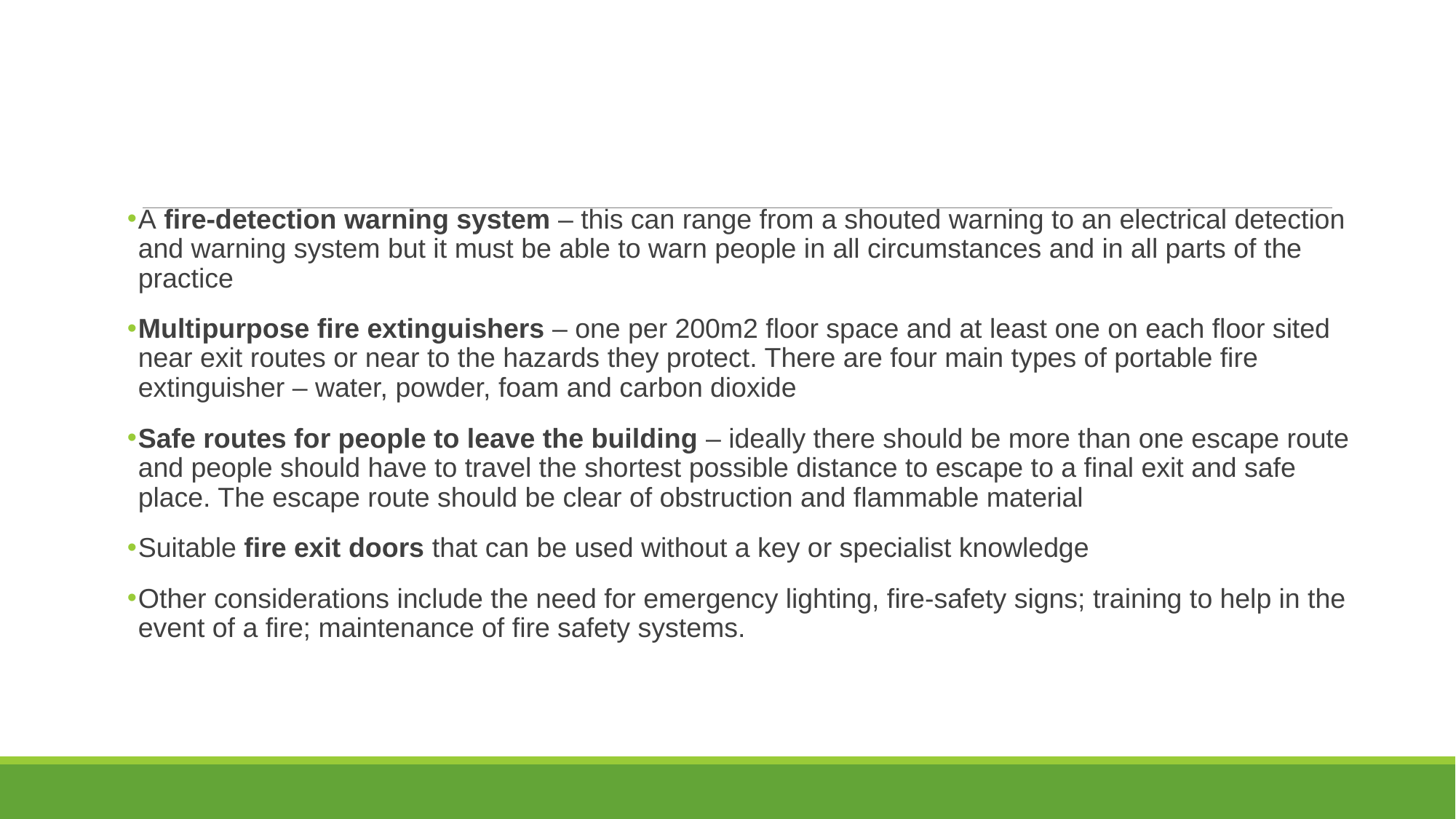

# General fire precautions
A fire-detection warning system – this can range from a shouted warning to an electrical detection and warning system but it must be able to warn people in all circumstances and in all parts of the practice
Multipurpose fire extinguishers – one per 200m2 floor space and at least one on each floor sited near exit routes or near to the hazards they protect. There are four main types of portable fire extinguisher – water, powder, foam and carbon dioxide
Safe routes for people to leave the building – ideally there should be more than one escape route and people should have to travel the shortest possible distance to escape to a final exit and safe place. The escape route should be clear of obstruction and flammable material
Suitable fire exit doors that can be used without a key or specialist knowledge
Other considerations include the need for emergency lighting, fire-safety signs; training to help in the event of a fire; maintenance of fire safety systems.